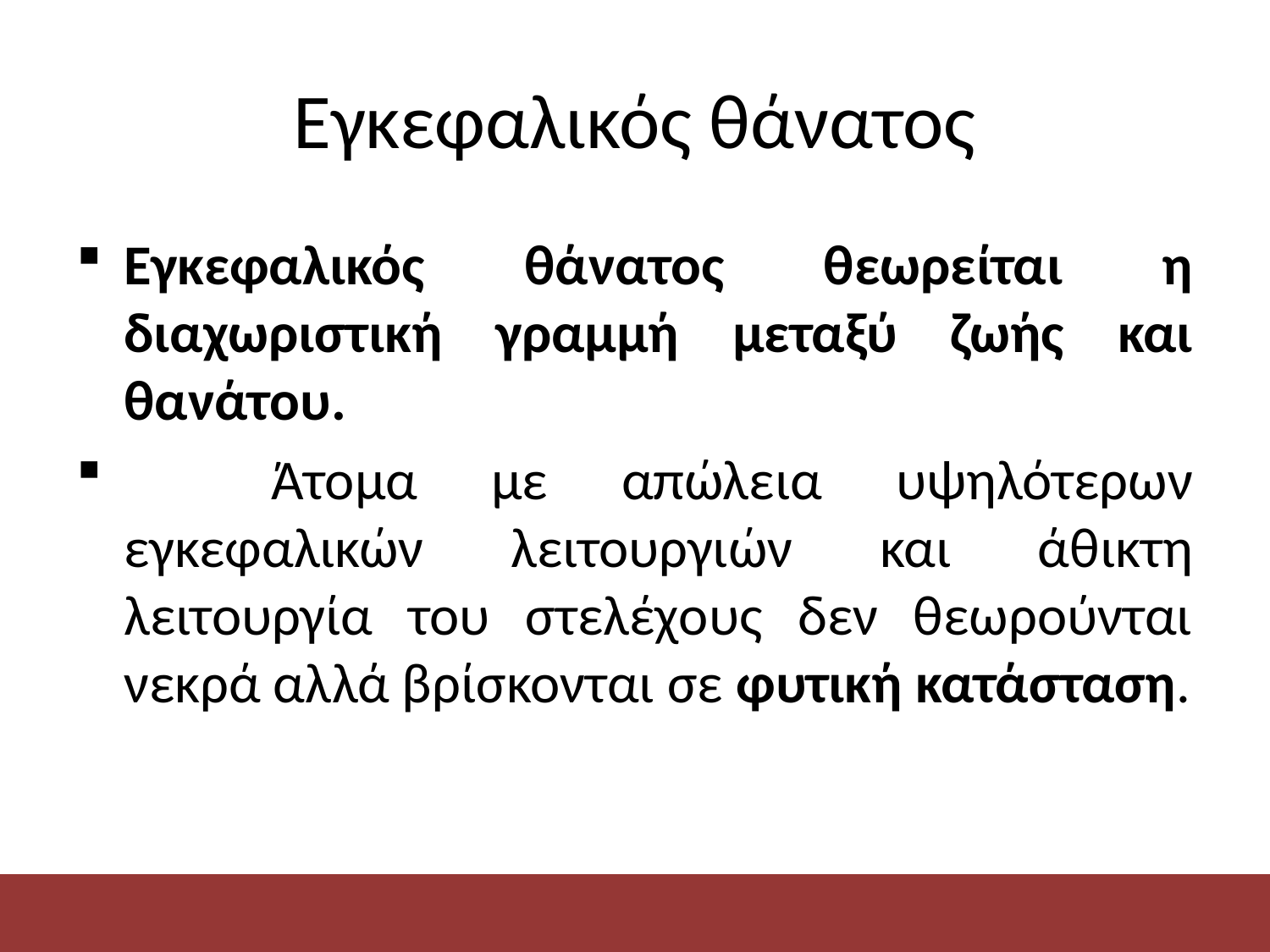

# Εγκεφαλικός θάνατος
Εγκεφαλικός θάνατος θεωρείται η διαχωριστική γραμμή μεταξύ ζωής και θανάτου.
  Άτομα με απώλεια υψηλότερων εγκεφαλικών λειτουργιών και άθικτη λειτουργία του στελέχους δεν θεωρούνται νεκρά αλλά βρίσκονται σε φυτική κατάσταση.